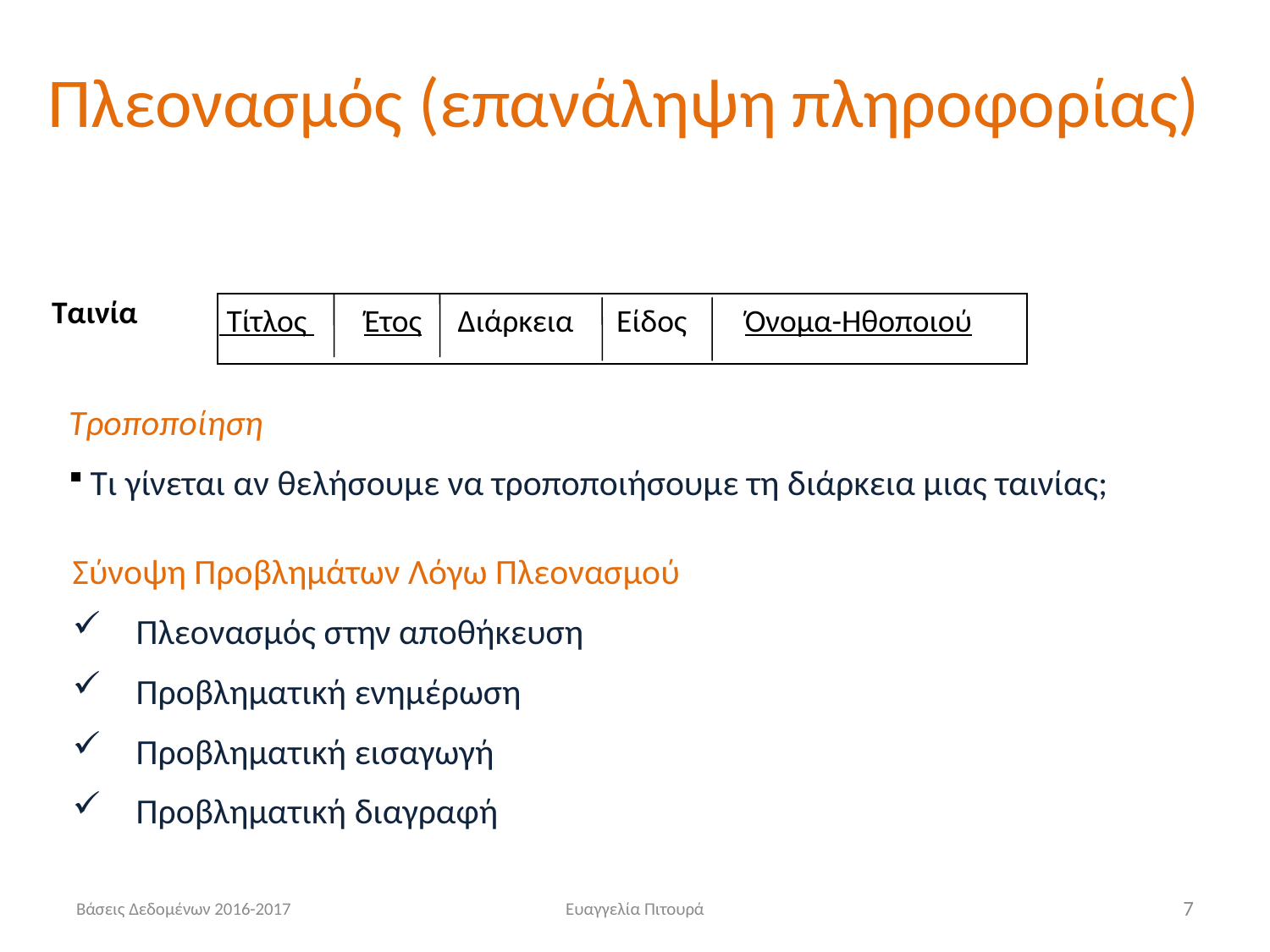

# Πλεονασμός (επανάληψη πληροφορίας)
Ταινία
 Τίτλος        Έτος     Διάρκεια      Είδος        Όνομα-Ηθοποιού

Τροποποίηση
 Τι γίνεται αν θελήσουμε να τροποποιήσουμε τη διάρκεια μιας ταινίας;
Σύνοψη Προβλημάτων Λόγω Πλεονασμού
Πλεονασμός στην αποθήκευση
Προβληματική ενημέρωση
Προβληματική εισαγωγή
Προβληματική διαγραφή

Βάσεις Δεδομένων 2016-2017
Ευαγγελία Πιτουρά
7